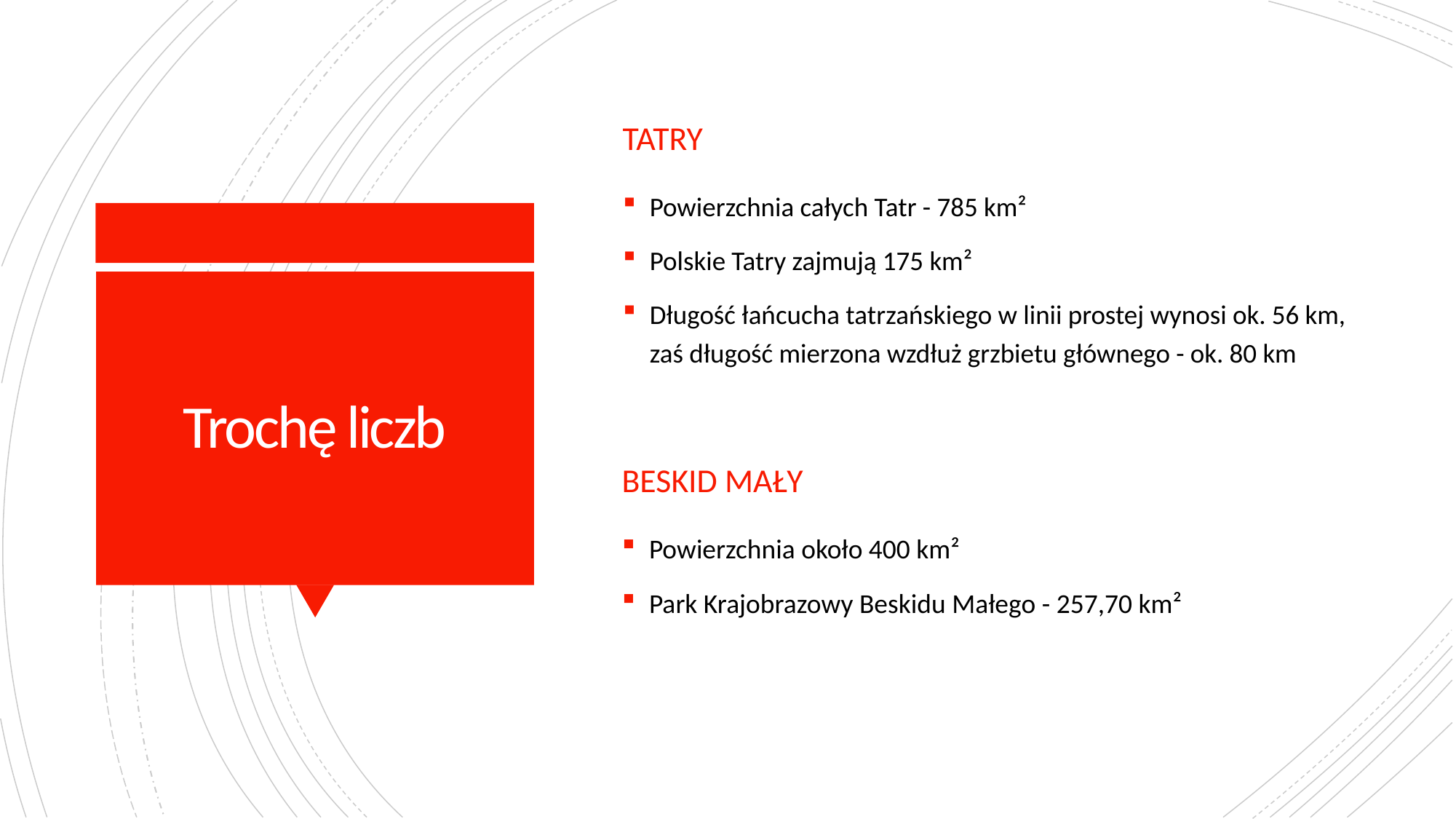

Tatry
Powierzchnia całych Tatr - 785 km²
Polskie Tatry zajmują 175 km²
Długość łańcucha tatrzańskiego w linii prostej wynosi ok. 56 km, zaś długość mierzona wzdłuż grzbietu głównego - ok. 80 km
# Trochę liczb
BESKID MAŁY
Powierzchnia około 400 km²
Park Krajobrazowy Beskidu Małego - 257,70 km²